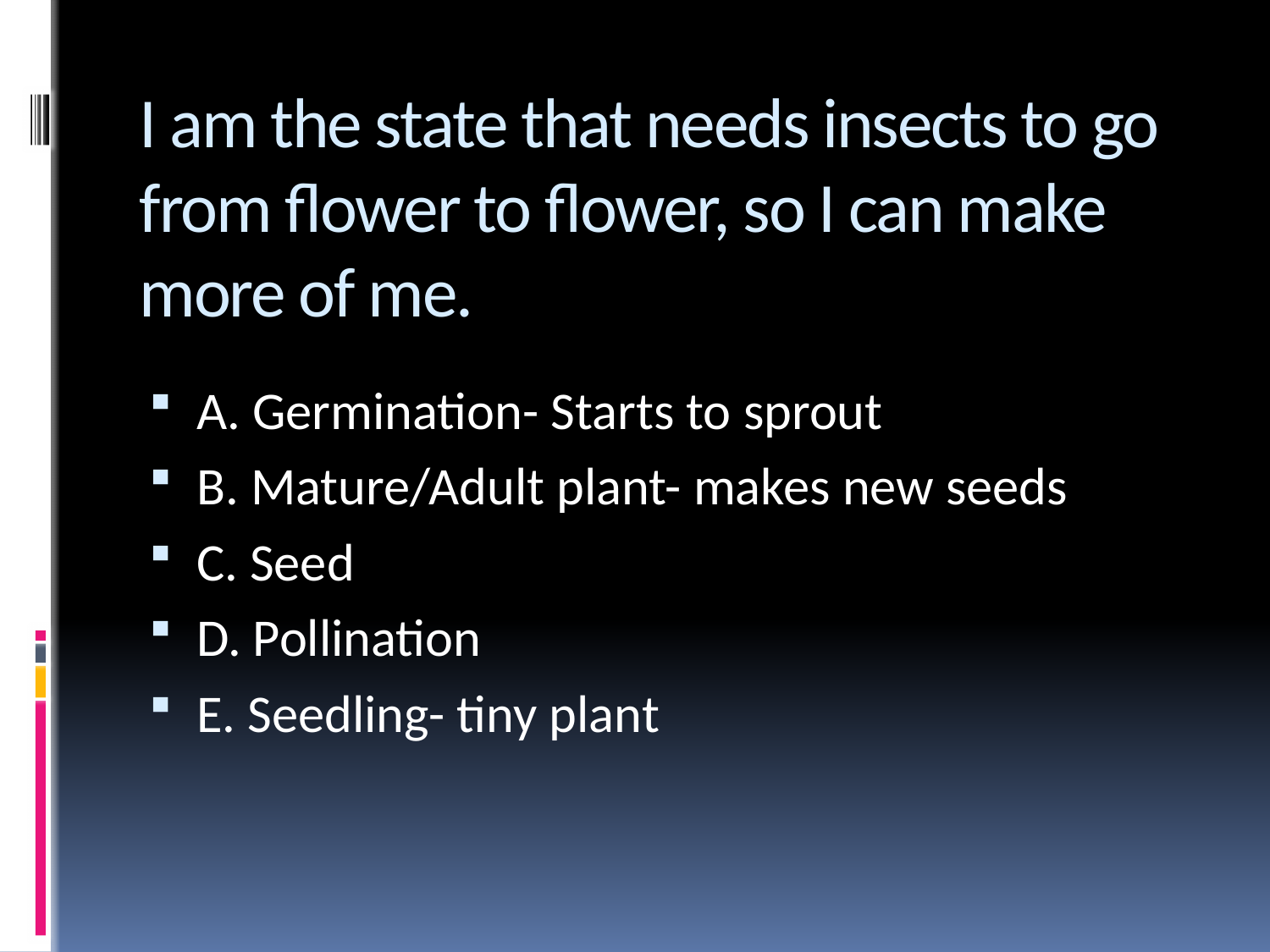

# I am the state that needs insects to go from flower to flower, so I can make more of me.
A. Germination- Starts to sprout
B. Mature/Adult plant- makes new seeds
C. Seed
D. Pollination
E. Seedling- tiny plant